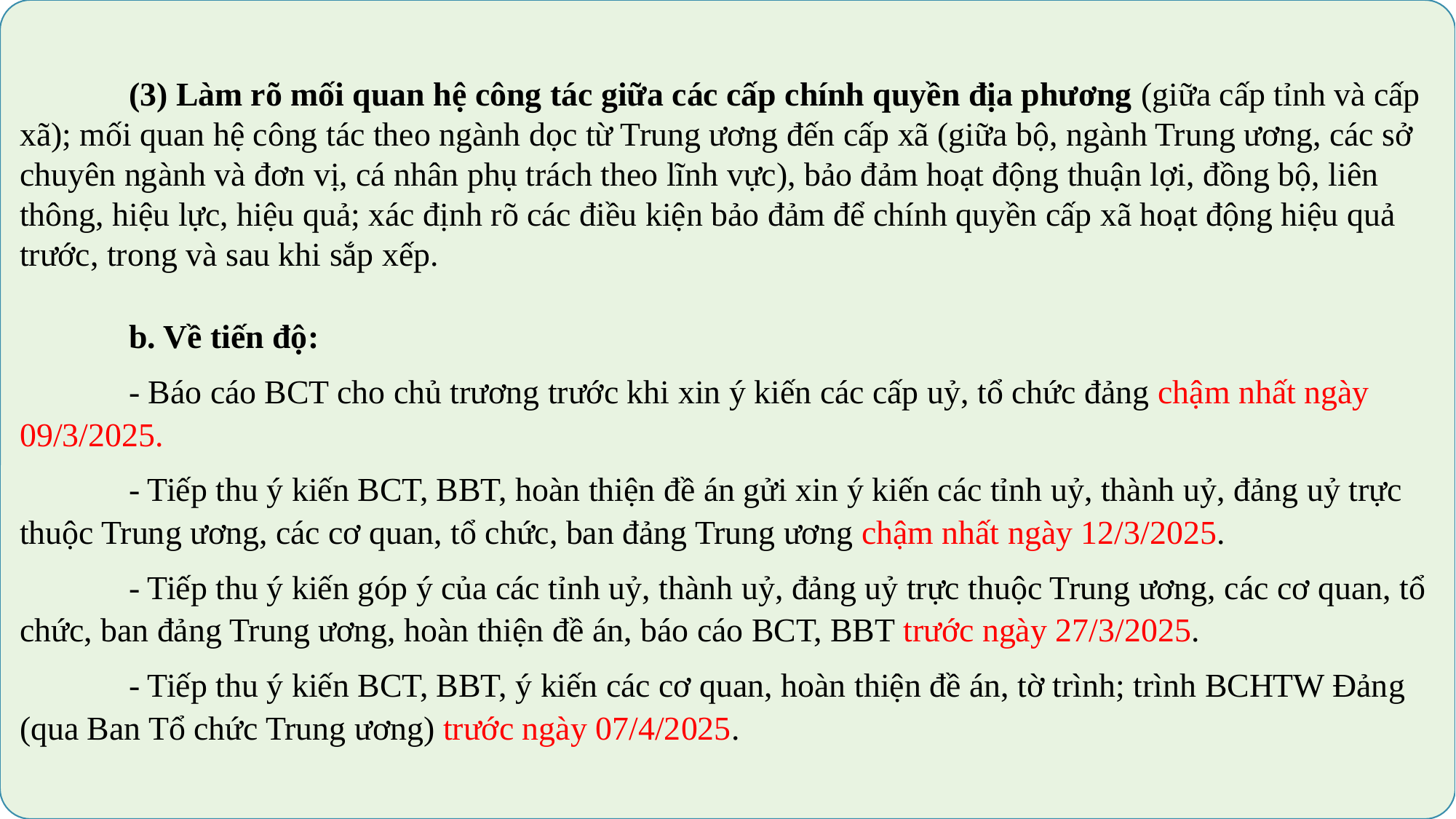

(3) Làm rõ mối quan hệ công tác giữa các cấp chính quyền địa phương (giữa cấp tỉnh và cấp xã); mối quan hệ công tác theo ngành dọc từ Trung ương đến cấp xã (giữa bộ, ngành Trung ương, các sở chuyên ngành và đơn vị, cá nhân phụ trách theo lĩnh vực), bảo đảm hoạt động thuận lợi, đồng bộ, liên thông, hiệu lực, hiệu quả; xác định rõ các điều kiện bảo đảm để chính quyền cấp xã hoạt động hiệu quả trước, trong và sau khi sắp xếp.

	b. Về tiến độ:
	- Báo cáo BCT cho chủ trương trước khi xin ý kiến các cấp uỷ, tổ chức đảng chậm nhất ngày 09/3/2025.
	- Tiếp thu ý kiến BCT, BBT, hoàn thiện đề án gửi xin ý kiến các tỉnh uỷ, thành uỷ, đảng uỷ trực thuộc Trung ương, các cơ quan, tổ chức, ban đảng Trung ương chậm nhất ngày 12/3/2025.
	- Tiếp thu ý kiến góp ý của các tỉnh uỷ, thành uỷ, đảng uỷ trực thuộc Trung ương, các cơ quan, tổ chức, ban đảng Trung ương, hoàn thiện đề án, báo cáo BCT, BBT trước ngày 27/3/2025.
	- Tiếp thu ý kiến BCT, BBT, ý kiến các cơ quan, hoàn thiện đề án, tờ trình; trình BCHTW Đảng (qua Ban Tổ chức Trung ương) trước ngày 07/4/2025.